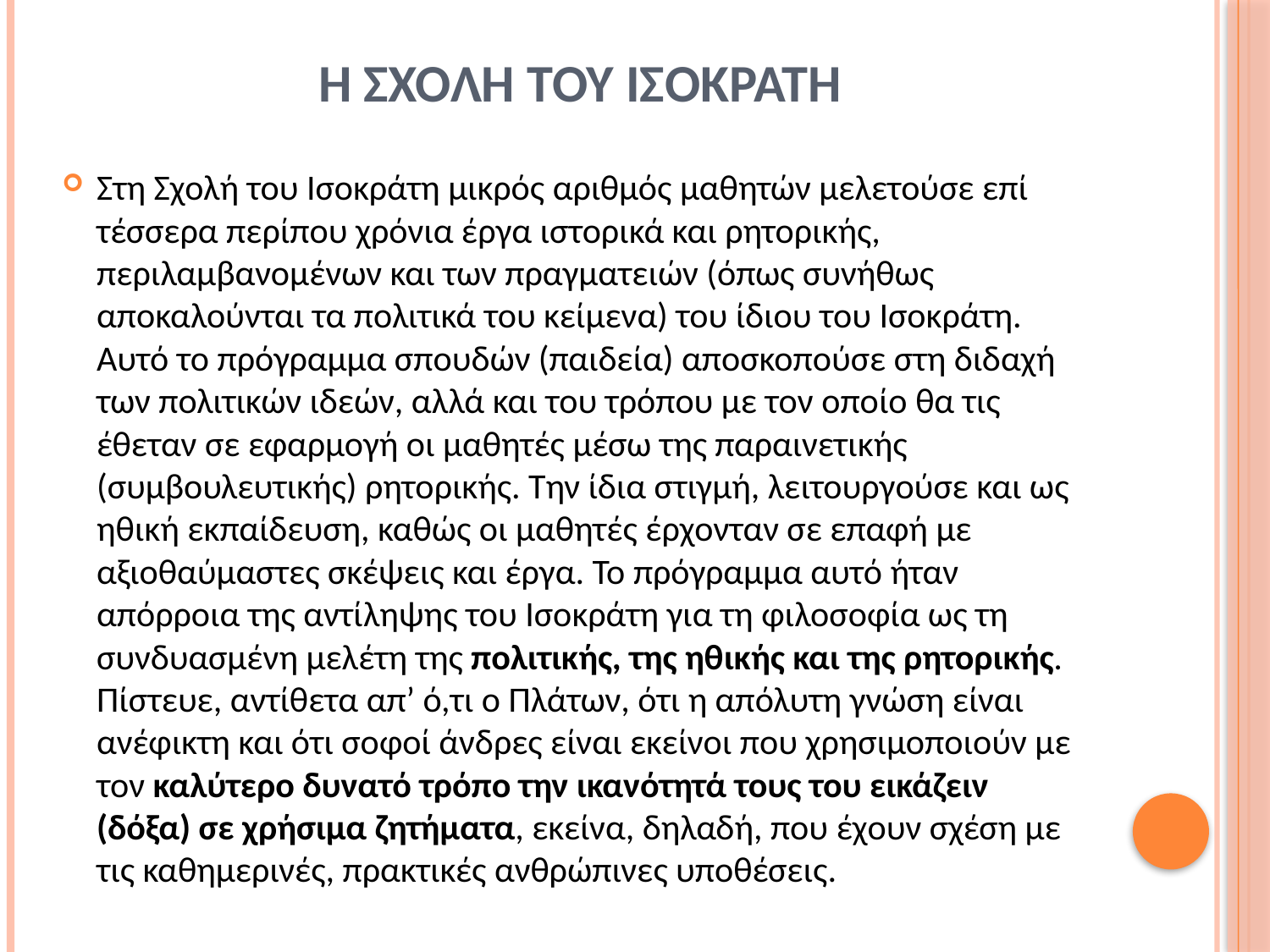

# Η σχολη του ισοκρατη
Στη Σχολή του Ισοκράτη μικρός αριθμός μαθητών μελετούσε επί τέσσερα περίπου χρόνια έργα ιστορικά και ρητορικής, περιλαμβανομένων και των πραγματειών (όπως συνήθως αποκαλούνται τα πολιτικά του κείμενα) του ίδιου του Ισοκράτη. Αυτό το πρόγραμμα σπουδών (παιδεία) αποσκοπούσε στη διδαχή των πολιτικών ιδεών, αλλά και του τρόπου με τον οποίο θα τις έθεταν σε εφαρμογή οι μαθητές μέσω της παραινετικής (συμβουλευτικής) ρητορικής. Την ίδια στιγμή, λειτουργούσε και ως ηθική εκπαίδευση, καθώς οι μαθητές έρχονταν σε επαφή με αξιοθαύμαστες σκέψεις και έργα. Το πρόγραμμα αυτό ήταν απόρροια της αντίληψης του Ισοκράτη για τη φιλοσοφία ως τη συνδυασμένη μελέτη της πολιτικής, της ηθικής και της ρητορικής. Πίστευε, αντίθετα απ’ ό,τι ο Πλάτων, ότι η απόλυτη γνώση είναι ανέφικτη και ότι σοφοί άνδρες είναι εκείνοι που χρησιμοποιούν με τον καλύτερο δυνατό τρόπο την ικανότητά τους του εικάζειν (δόξα) σε χρήσιμα ζητήματα, εκείνα, δηλαδή, που έχουν σχέση με τις καθημερινές, πρακτικές ανθρώπινες υποθέσεις.